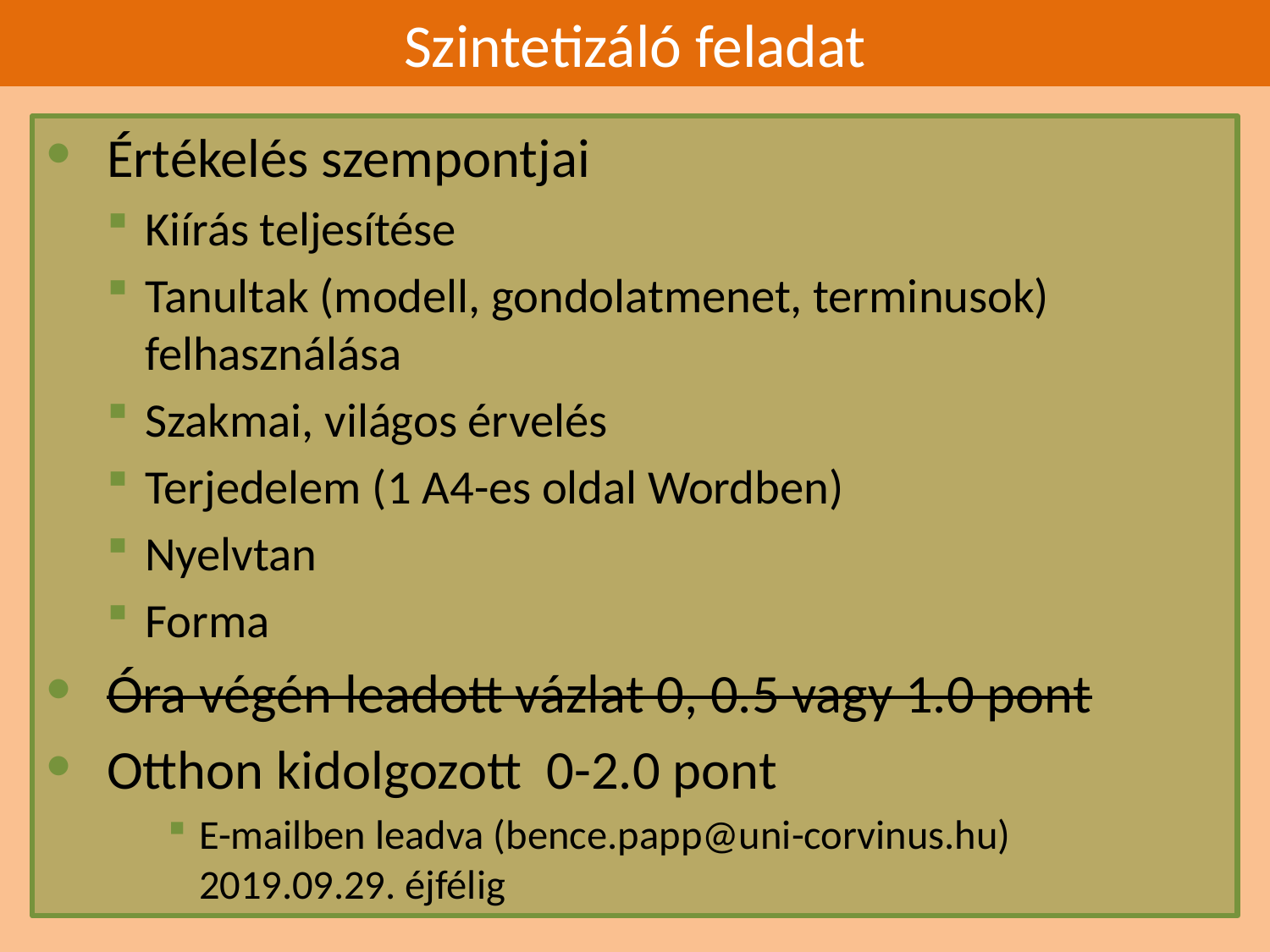

# Szintetizáló feladat
Értékelés szempontjai
Kiírás teljesítése
Tanultak (modell, gondolatmenet, terminusok) felhasználása
Szakmai, világos érvelés
Terjedelem (1 A4-es oldal Wordben)
Nyelvtan
Forma
Óra végén leadott vázlat 0, 0.5 vagy 1.0 pont
Otthon kidolgozott  0-2.0 pont
E-mailben leadva (bence.papp@uni-corvinus.hu)
2019.09.29. éjfélig